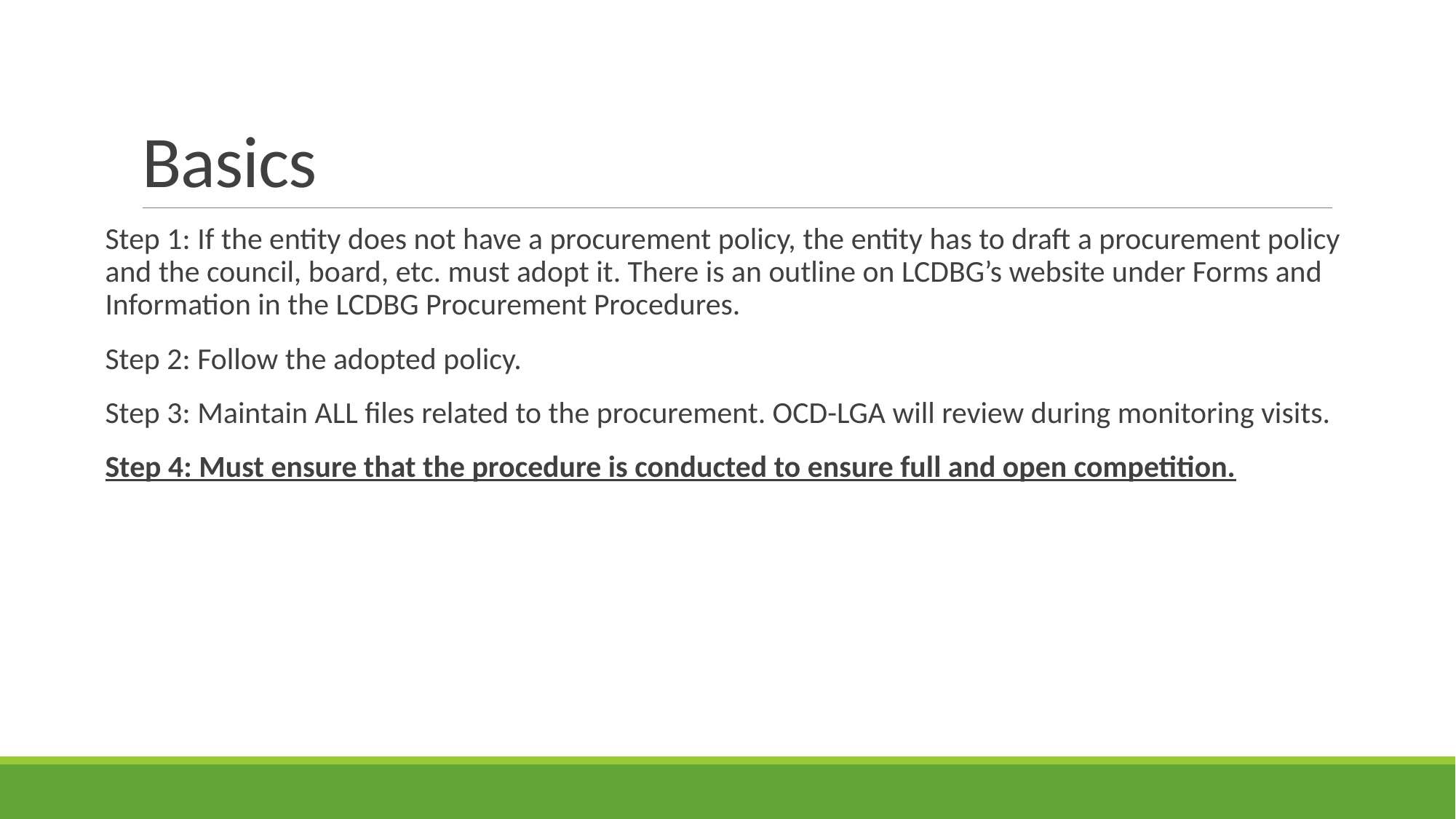

# Basics
Step 1: If the entity does not have a procurement policy, the entity has to draft a procurement policy and the council, board, etc. must adopt it. There is an outline on LCDBG’s website under Forms and Information in the LCDBG Procurement Procedures.
Step 2: Follow the adopted policy.
Step 3: Maintain ALL files related to the procurement. OCD-LGA will review during monitoring visits.
Step 4: Must ensure that the procedure is conducted to ensure full and open competition.